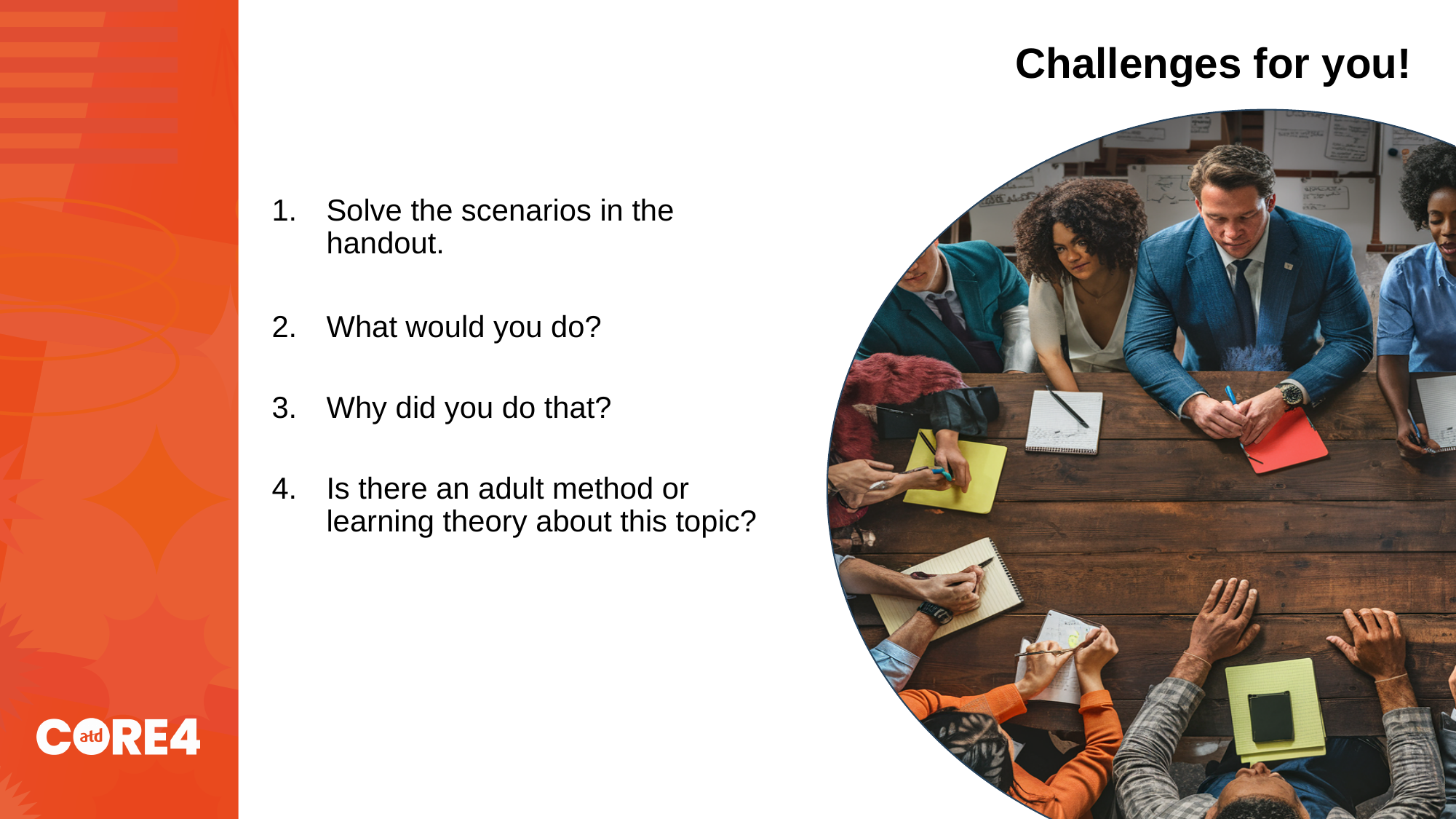

# Challenges for you!

Solve the scenarios in the handout.
What would you do?
Why did you do that?
Is there an adult method or learning theory about this topic?